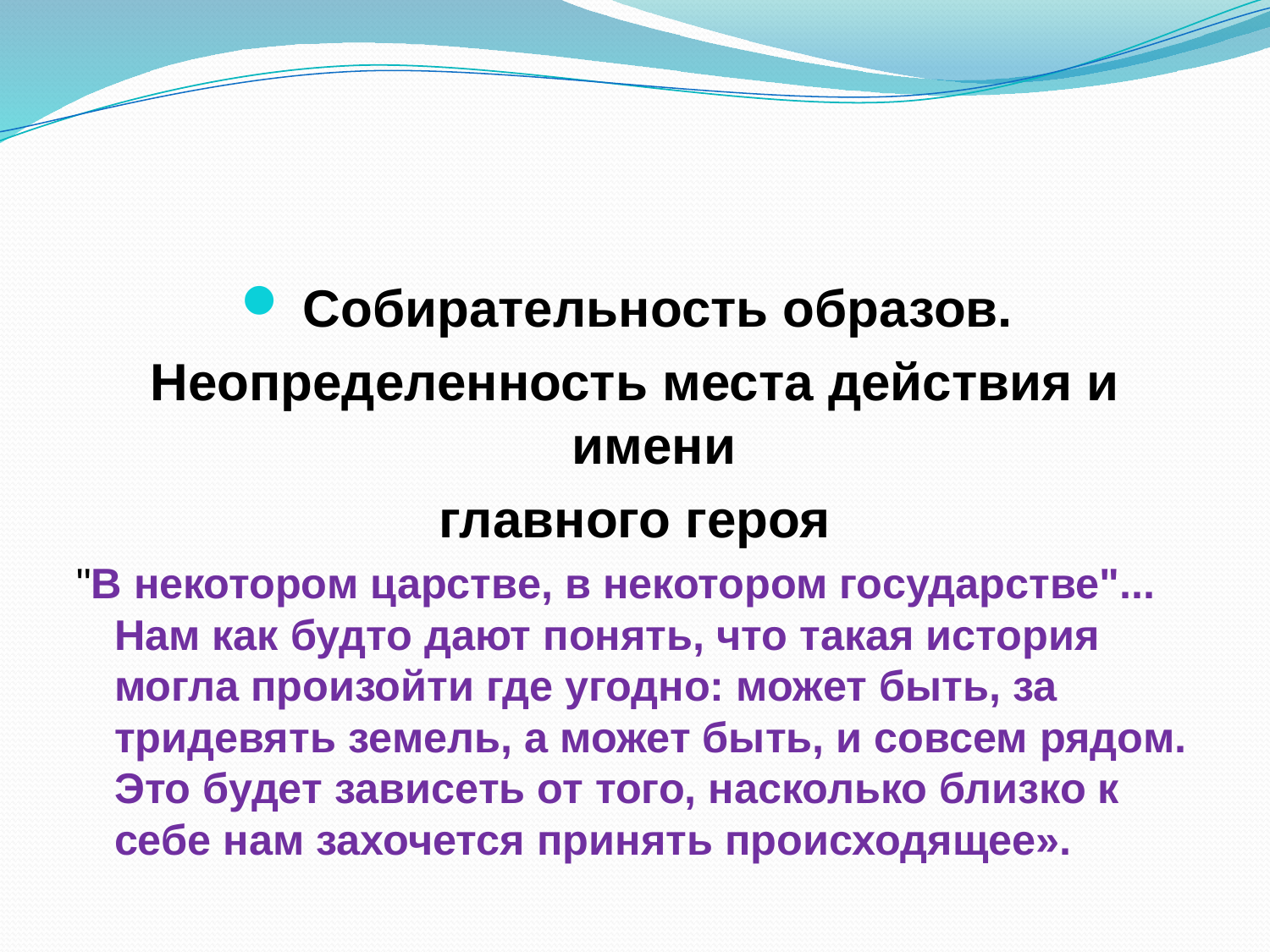

#
Собирательность образов.
Неопределенность места действия и имени
главного героя
"В некотором царстве, в некотором государстве"... Нам как будто дают понять, что такая история могла произойти где угодно: может быть, за тридевять земель, а может быть, и совсем рядом. Это будет зависеть от того, насколько близко к себе нам захочется принять происходящее».